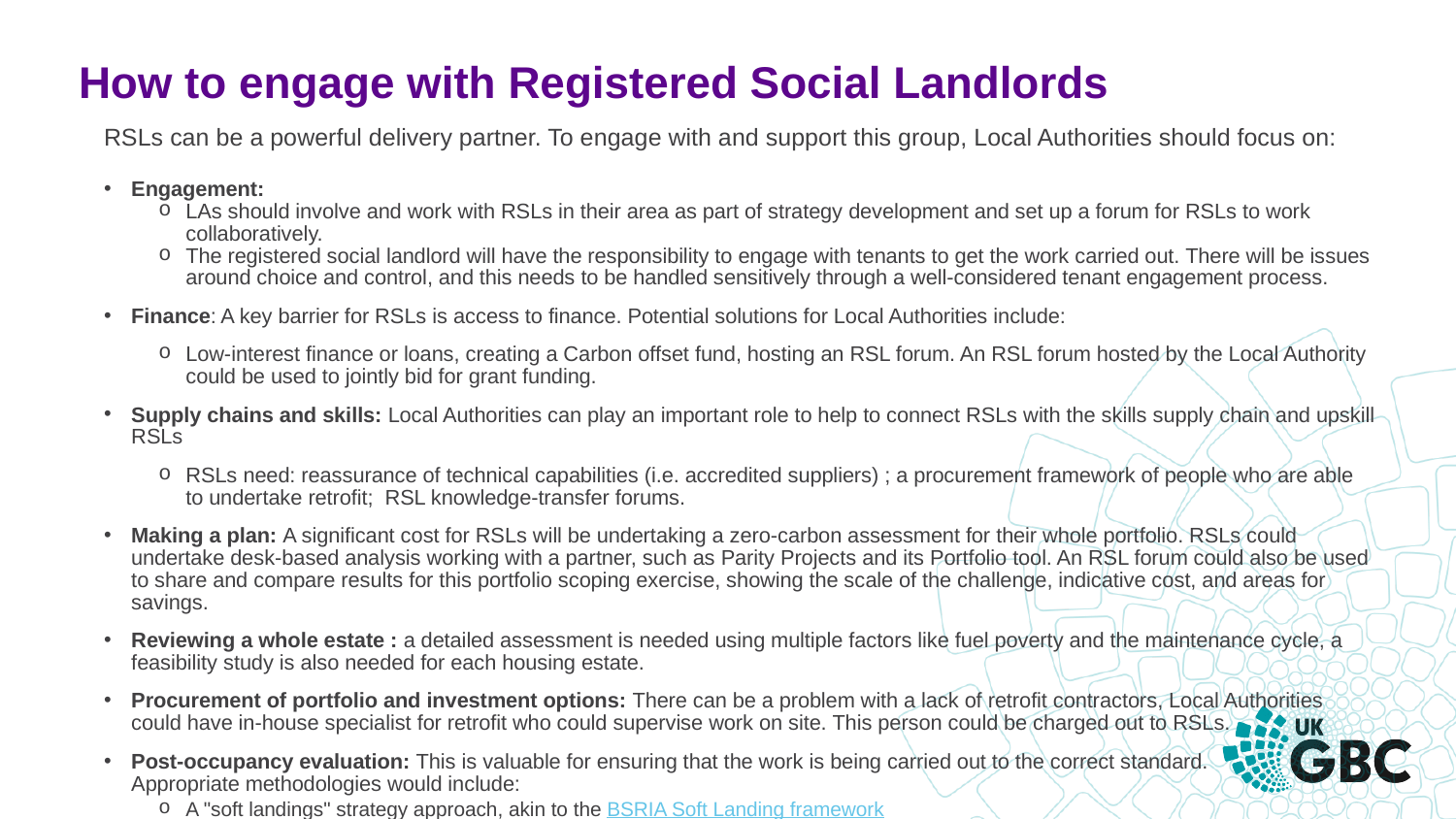

# How to engage with Registered Social Landlords
RSLs can be a powerful delivery partner. To engage with and support this group, Local Authorities should focus on:
Engagement:
LAs should involve and work with RSLs in their area as part of strategy development and set up a forum for RSLs to work collaboratively.
The registered social landlord will have the responsibility to engage with tenants to get the work carried out. There will be issues around choice and control, and this needs to be handled sensitively through a well-considered tenant engagement process.
Finance: A key barrier for RSLs is access to finance. Potential solutions for Local Authorities include:
Low-interest finance or loans, creating a Carbon offset fund, hosting an RSL forum. An RSL forum hosted by the Local Authority could be used to jointly bid for grant funding.
Supply chains and skills: Local Authorities can play an important role to help to connect RSLs with the skills supply chain and upskill RSLs
RSLs need: reassurance of technical capabilities (i.e. accredited suppliers) ; a procurement framework of people who are able to undertake retrofit;  RSL knowledge-transfer forums.
Making a plan: A significant cost for RSLs will be undertaking a zero-carbon assessment for their whole portfolio. RSLs could undertake desk-based analysis working with a partner, such as Parity Projects and its Portfolio tool. An RSL forum could also be used to share and compare results for this portfolio scoping exercise, showing the scale of the challenge, indicative cost, and areas for savings.
Reviewing a whole estate : a detailed assessment is needed using multiple factors like fuel poverty and the maintenance cycle, a feasibility study is also needed for each housing estate.
Procurement of portfolio and investment options: There can be a problem with a lack of retrofit contractors, Local Authorities could have in-house specialist for retrofit who could supervise work on site. This person could be charged out to RSLs.
Post-occupancy evaluation: This is valuable for ensuring that the work is being carried out to the correct standard.
Appropriate methodologies would include:
A "soft landings" strategy approach, akin to the BSRIA Soft Landing framework
The Building User Survey approach methodology